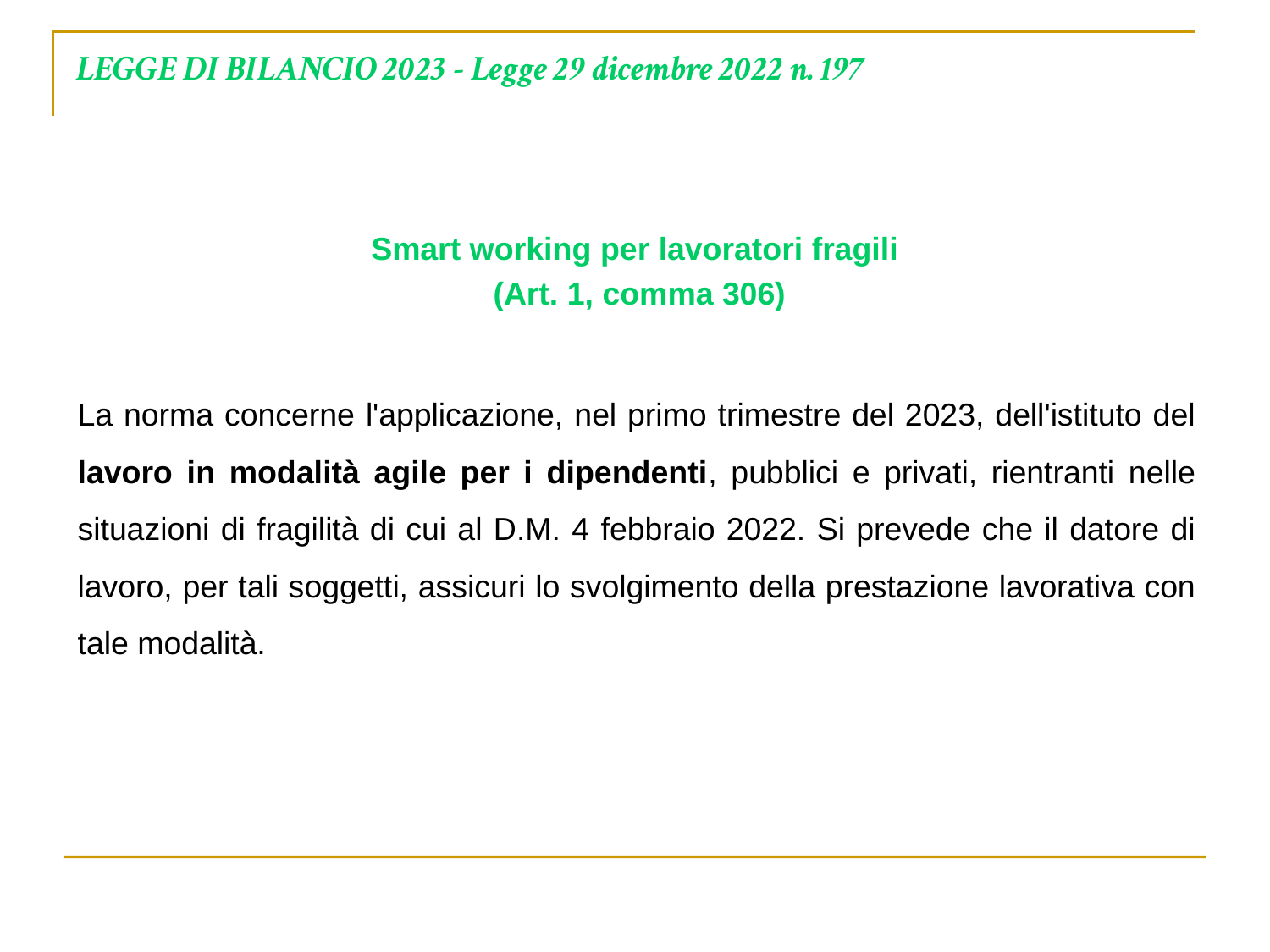

# LEGGE DI BILANCIO 2023 - Legge 29 dicembre 2022 n. 197
Smart working per lavoratori fragili
 (Art. 1, comma 306)

La norma concerne l'applicazione, nel primo trimestre del 2023, dell'istituto del lavoro in modalità agile per i dipendenti, pubblici e privati, rientranti nelle situazioni di fragilità di cui al D.M. 4 febbraio 2022. Si prevede che il datore di lavoro, per tali soggetti, assicuri lo svolgimento della prestazione lavorativa con tale modalità.